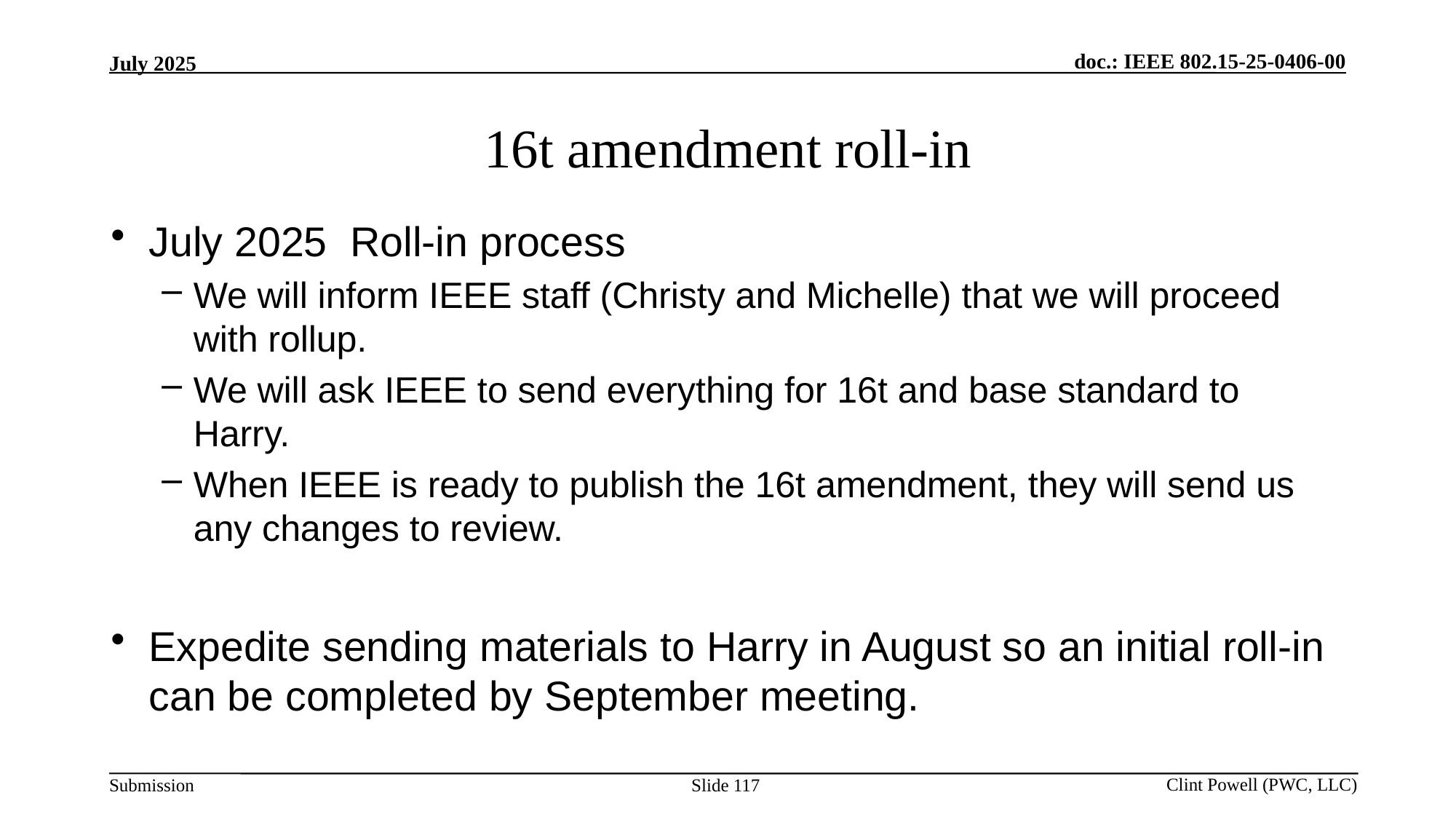

# 16t amendment roll-in
July 2025  Roll-in process
We will inform IEEE staff (Christy and Michelle) that we will proceed with rollup.
We will ask IEEE to send everything for 16t and base standard to Harry.
When IEEE is ready to publish the 16t amendment, they will send us any changes to review.

Expedite sending materials to Harry in August so an initial roll-in can be completed by September meeting.

Slide 117